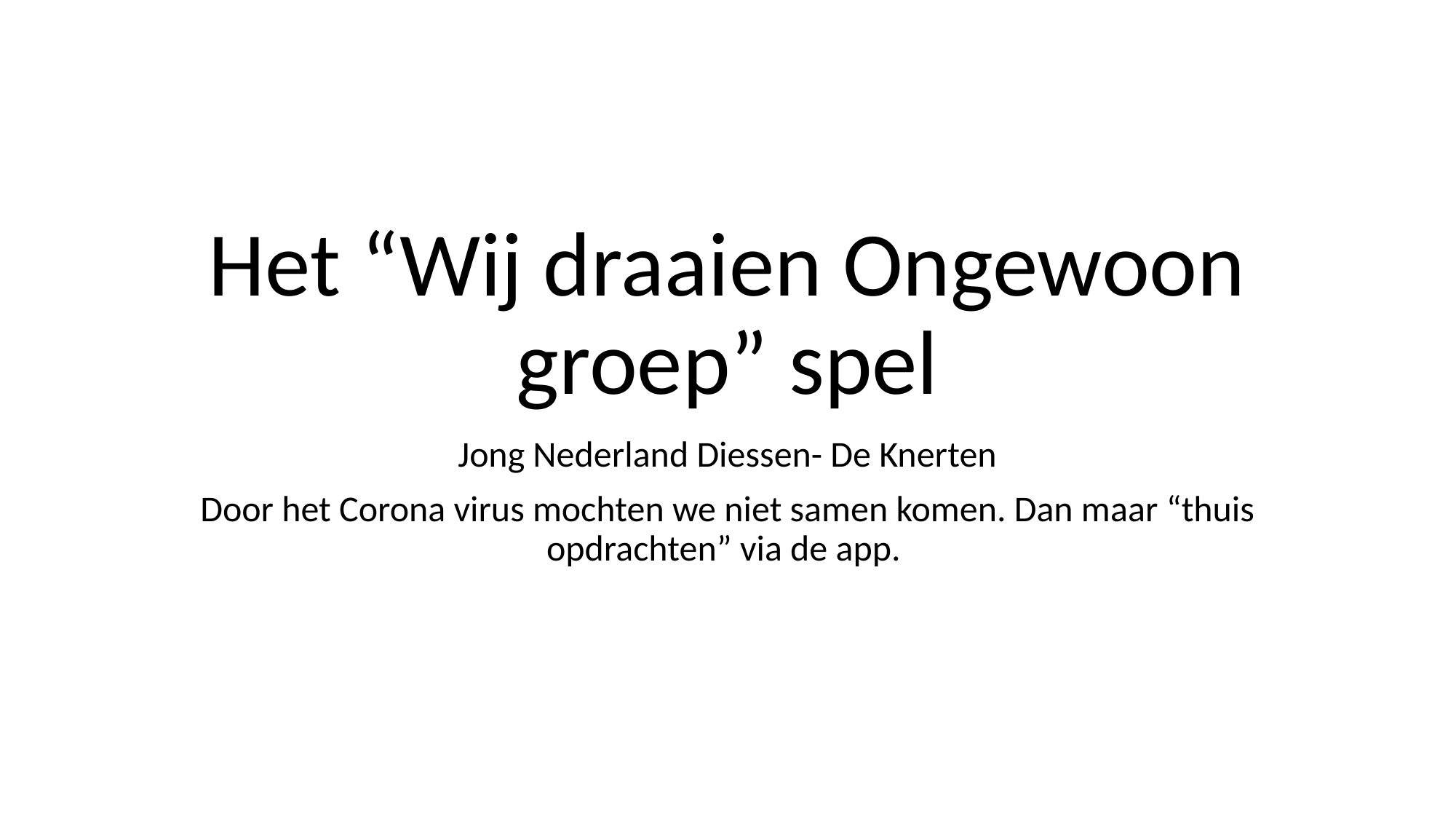

# Het “Wij draaien Ongewoon groep” spel
Jong Nederland Diessen- De Knerten
Door het Corona virus mochten we niet samen komen. Dan maar “thuis opdrachten” via de app.